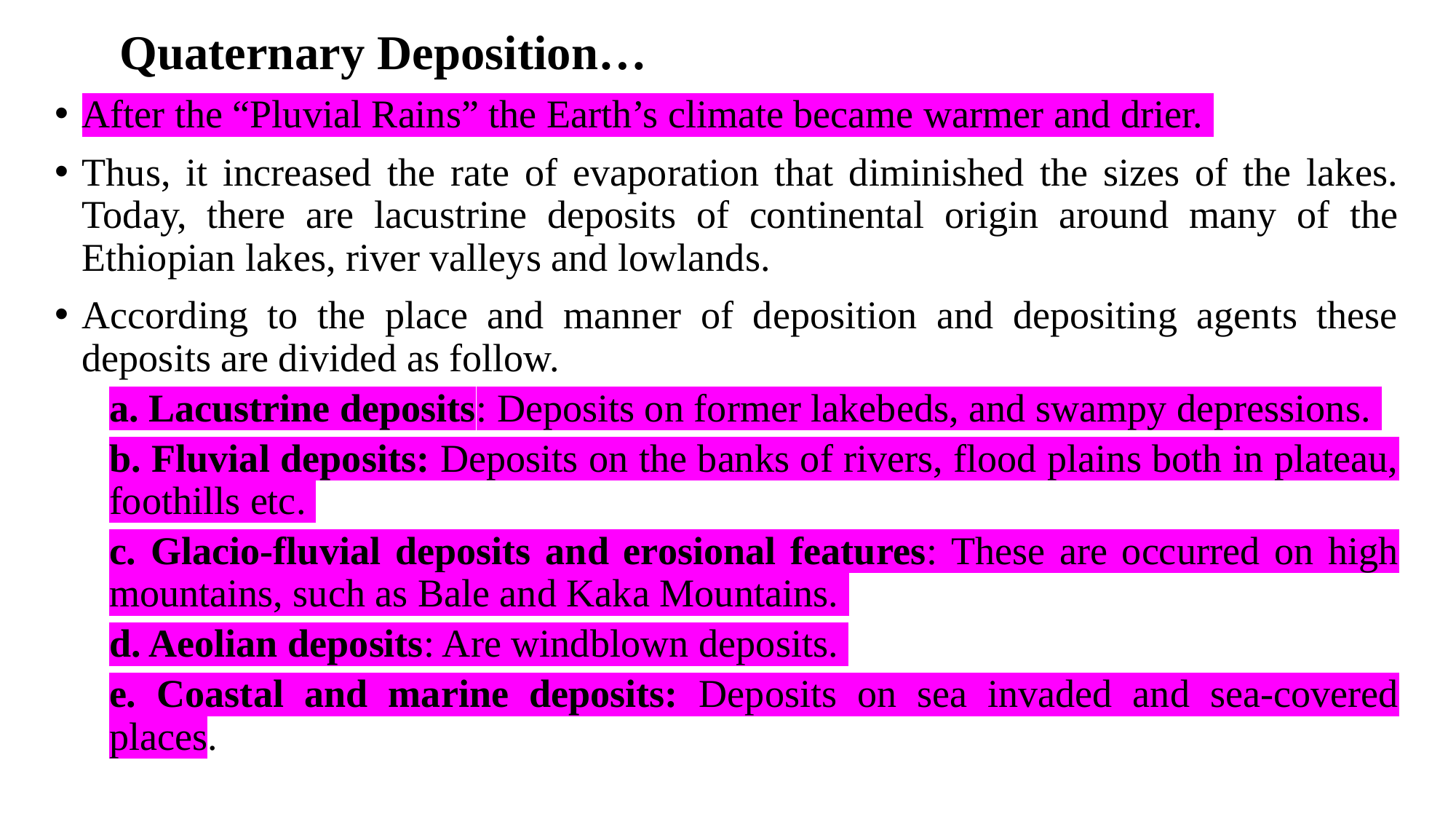

# Quaternary Deposition…
After the “Pluvial Rains” the Earth’s climate became warmer and drier.
Thus, it increased the rate of evaporation that diminished the sizes of the lakes. Today, there are lacustrine deposits of continental origin around many of the Ethiopian lakes, river valleys and lowlands.
According to the place and manner of deposition and depositing agents these deposits are divided as follow.
a. Lacustrine deposits: Deposits on former lakebeds, and swampy depressions.
b. Fluvial deposits: Deposits on the banks of rivers, flood plains both in plateau, foothills etc.
c. Glacio-fluvial deposits and erosional features: These are occurred on high mountains, such as Bale and Kaka Mountains.
d. Aeolian deposits: Are windblown deposits.
e. Coastal and marine deposits: Deposits on sea invaded and sea-covered places.